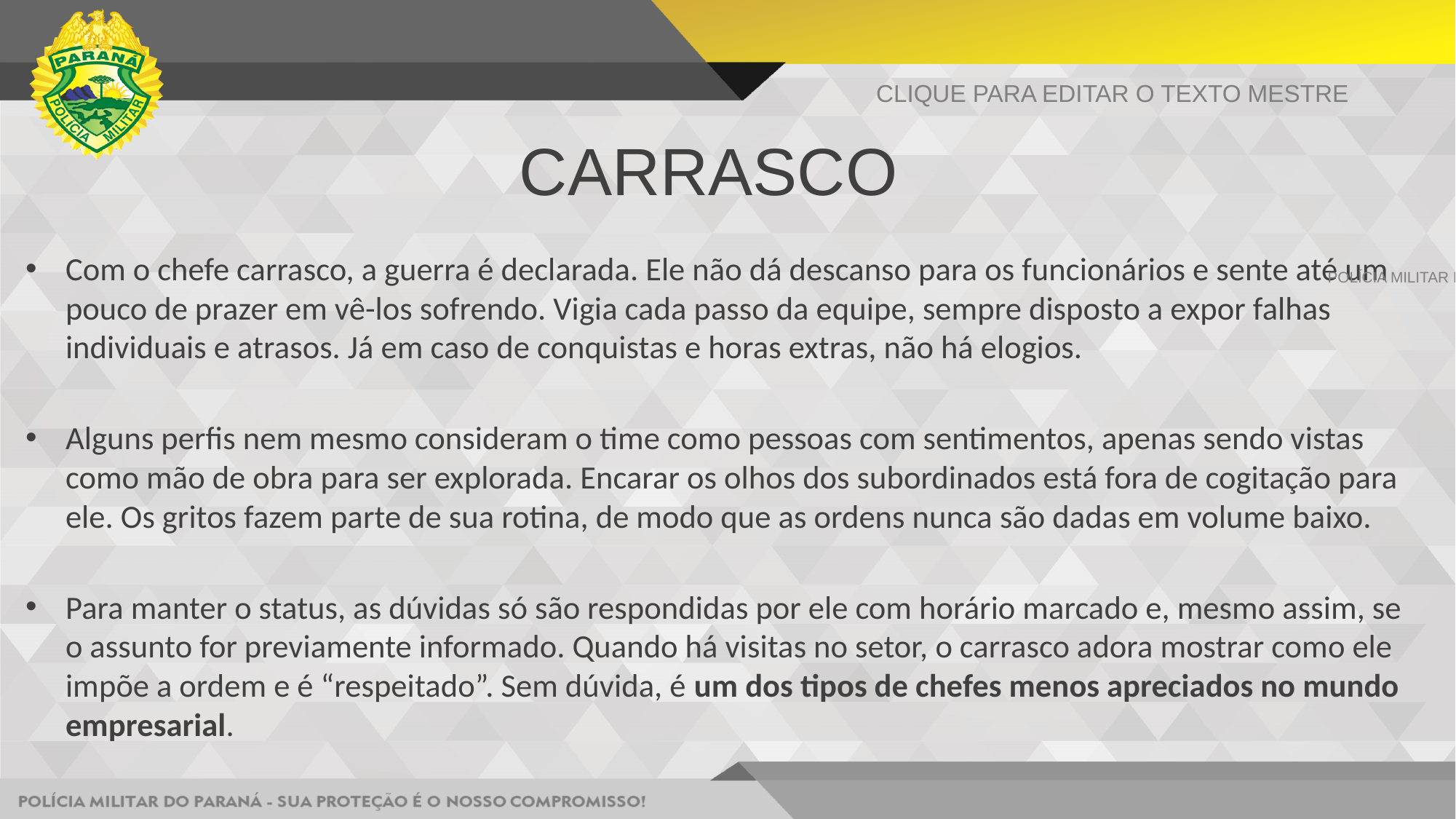

CLIQUE PARA EDITAR O TEXTO MESTRE
# CARRASCO
Com o chefe carrasco, a guerra é declarada. Ele não dá descanso para os funcionários e sente até um pouco de prazer em vê-los sofrendo. Vigia cada passo da equipe, sempre disposto a expor falhas individuais e atrasos. Já em caso de conquistas e horas extras, não há elogios.

Alguns perfis nem mesmo consideram o time como pessoas com sentimentos, apenas sendo vistas como mão de obra para ser explorada. Encarar os olhos dos subordinados está fora de cogitação para ele. Os gritos fazem parte de sua rotina, de modo que as ordens nunca são dadas em volume baixo.

Para manter o status, as dúvidas só são respondidas por ele com horário marcado e, mesmo assim, se o assunto for previamente informado. Quando há visitas no setor, o carrasco adora mostrar como ele impõe a ordem e é “respeitado”. Sem dúvida, é um dos tipos de chefes menos apreciados no mundo empresarial.

POLÍCIA MILITAR DO PARANÁ - SUA PROTEÇÃO É O NOSSO COMPROMISSO!